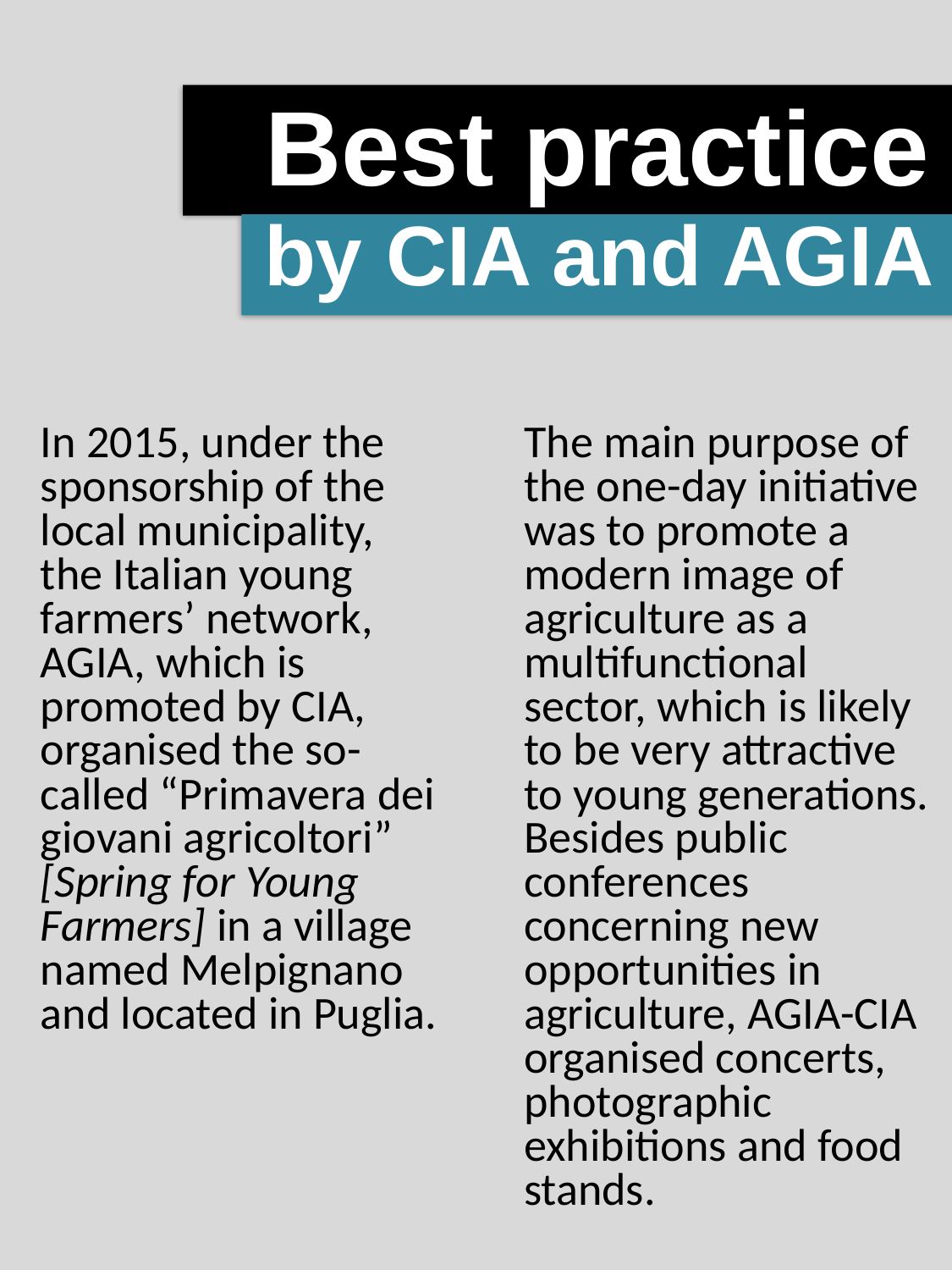

Best practice
by CIA and AGIA

In 2015, under the sponsorship of the local municipality, the Italian young farmers’ network, AGIA, which is promoted by CIA, organised the so-called “Primavera dei giovani agricoltori” [Spring for Young Farmers] in a village named Melpignano and located in Puglia.
The main purpose of the one-day initiative was to promote a modern image of agriculture as a multifunctional sector, which is likely to be very attractive to young generations. Besides public conferences concerning new opportunities in agriculture, AGIA-CIA organised concerts, photographic exhibitions and food stands.